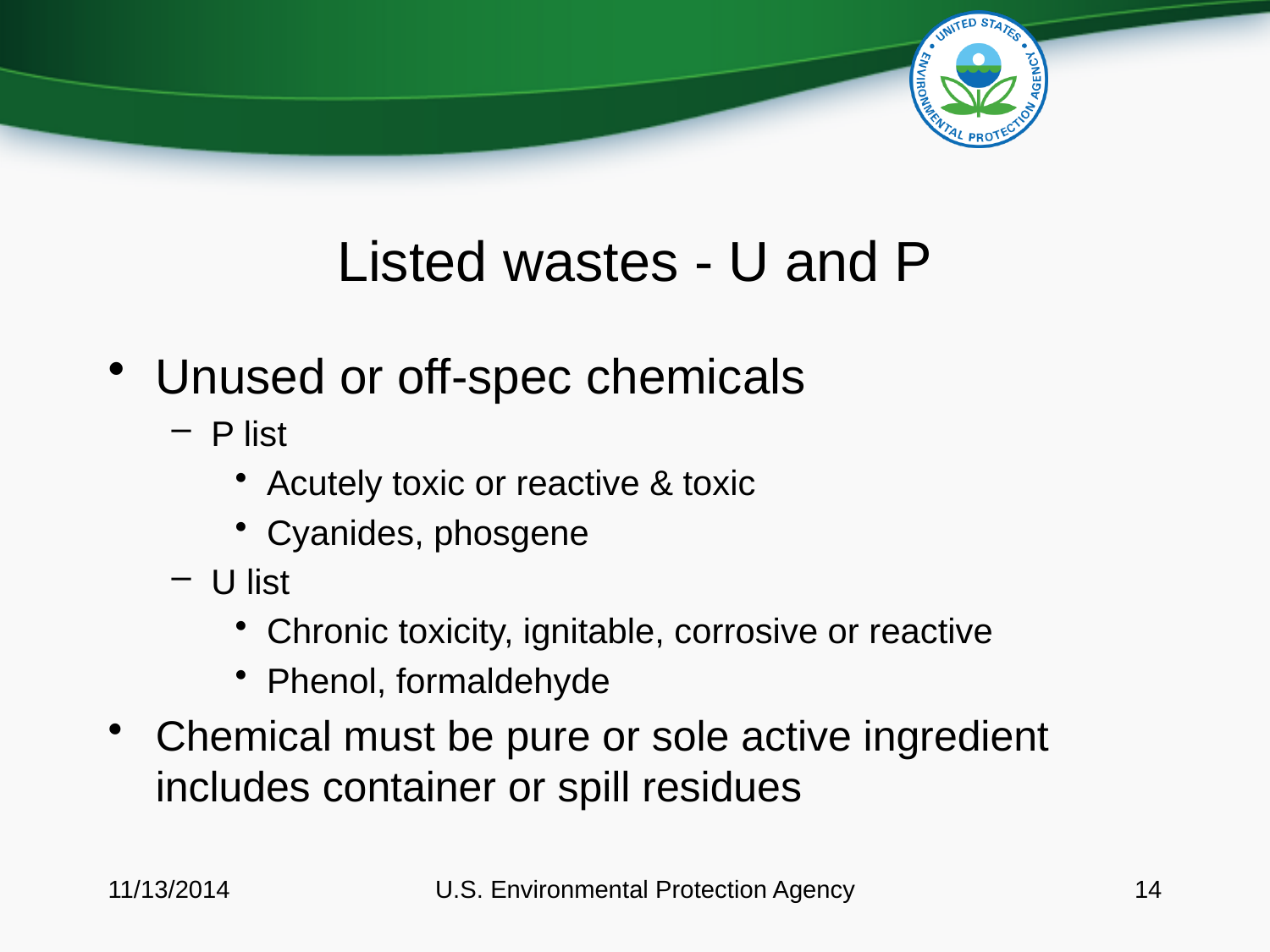

# Listed wastes - U and P
Unused or off-spec chemicals
P list
Acutely toxic or reactive & toxic
Cyanides, phosgene
U list
Chronic toxicity, ignitable, corrosive or reactive
Phenol, formaldehyde
Chemical must be pure or sole active ingredient includes container or spill residues

11/13/2014
U.S. Environmental Protection Agency
14